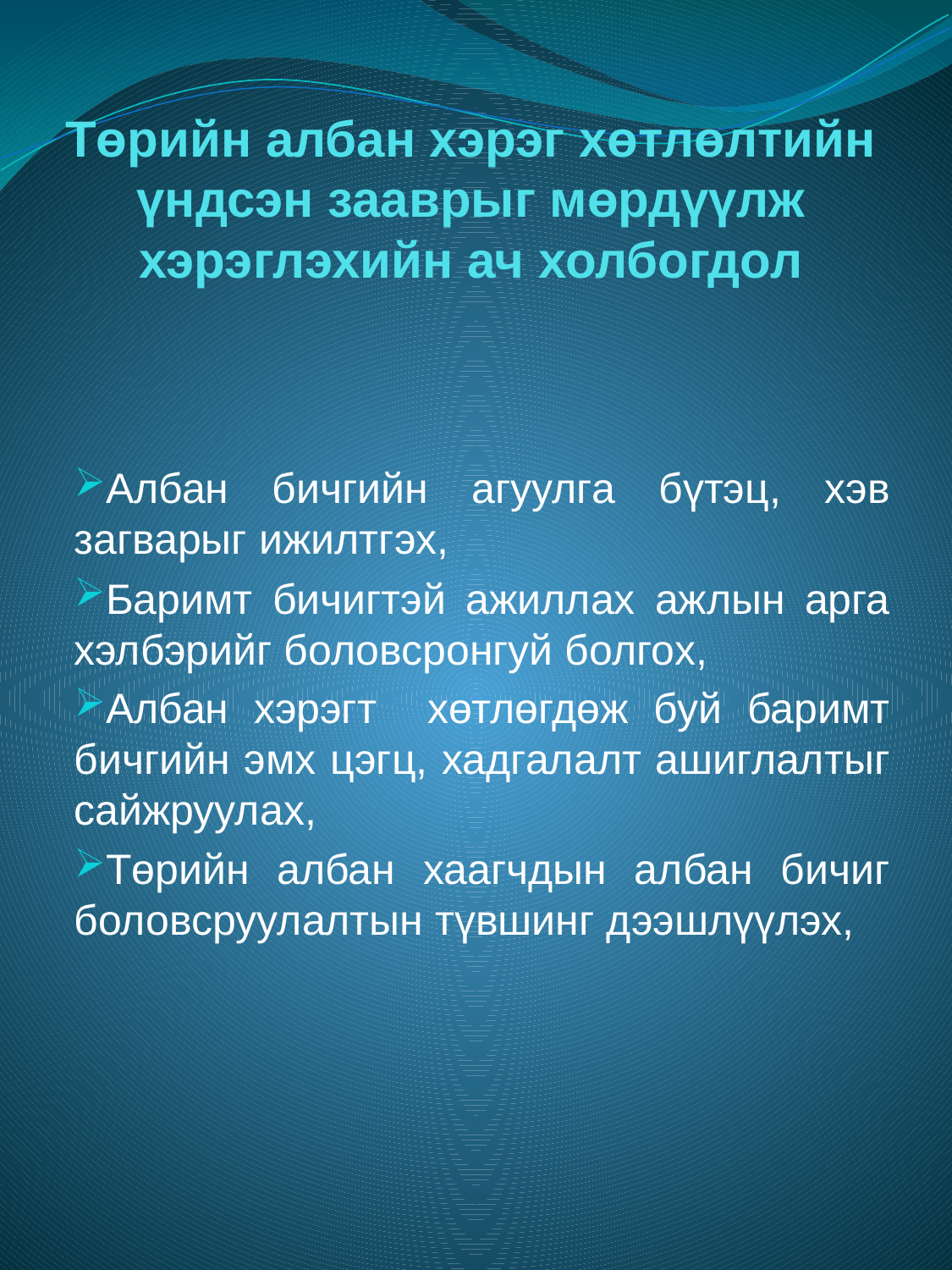

# Төрийн албан хэрэг хөтлөлтийн үндсэн зааврыг мөрдүүлж хэрэглэхийн ач холбогдол
Албан бичгийн агуулга бүтэц, хэв загварыг ижилтгэх,
Баримт бичигтэй ажиллах ажлын арга хэлбэрийг боловсронгуй болгох,
Албан хэрэгт  хөтлөгдөж буй баримт бичгийн эмх цэгц, хадгалалт ашиглалтыг сайжруулах,
Төрийн албан хаагчдын албан бичиг боловсруулалтын түвшинг дээшлүүлэх,

Хамрах хүрээ:
Мэдээллэл тээгчийн төрлөөс үл хамааран баримт  бичиг боловсруулах,
Стандартын дагуу зохион бүрдүүлэх,
Бичиг хэрэгт хүлээн авах, бүртгэх, хянан шийдвэрлэх,
Ангилан төрөлжүүлэх, албан хэрэгт хадгалах,
Мэдээлэл лавлагаанд ашиглах зэрэг баримт бичигтэй ажиллах ажлын бүх хүрээг хамрана.